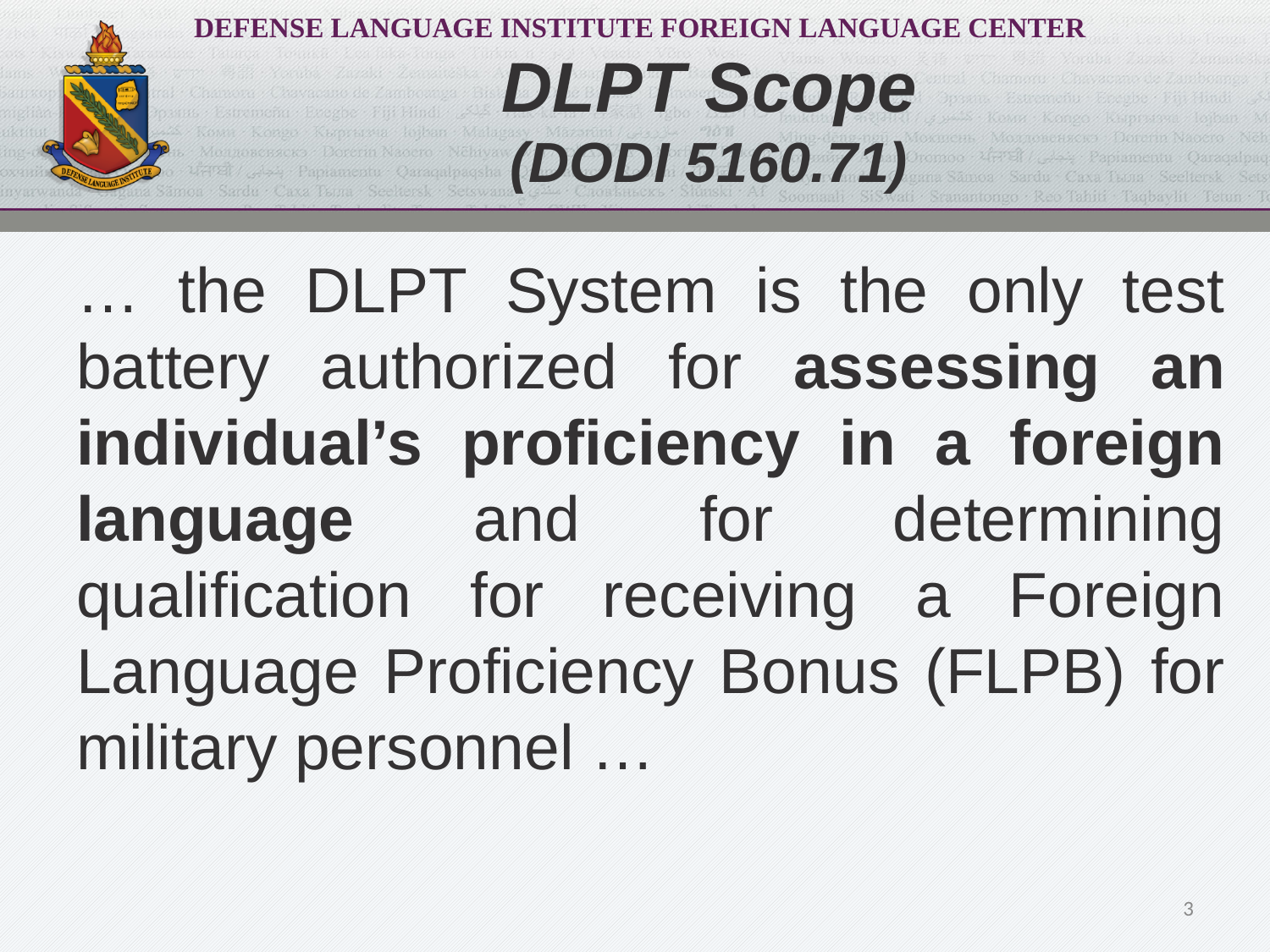

# DLPT Scope (DODI 5160.71)
… the DLPT System is the only test battery authorized for assessing an individual’s proficiency in a foreign language and for determining qualification for receiving a Foreign Language Proficiency Bonus (FLPB) for military personnel …
3